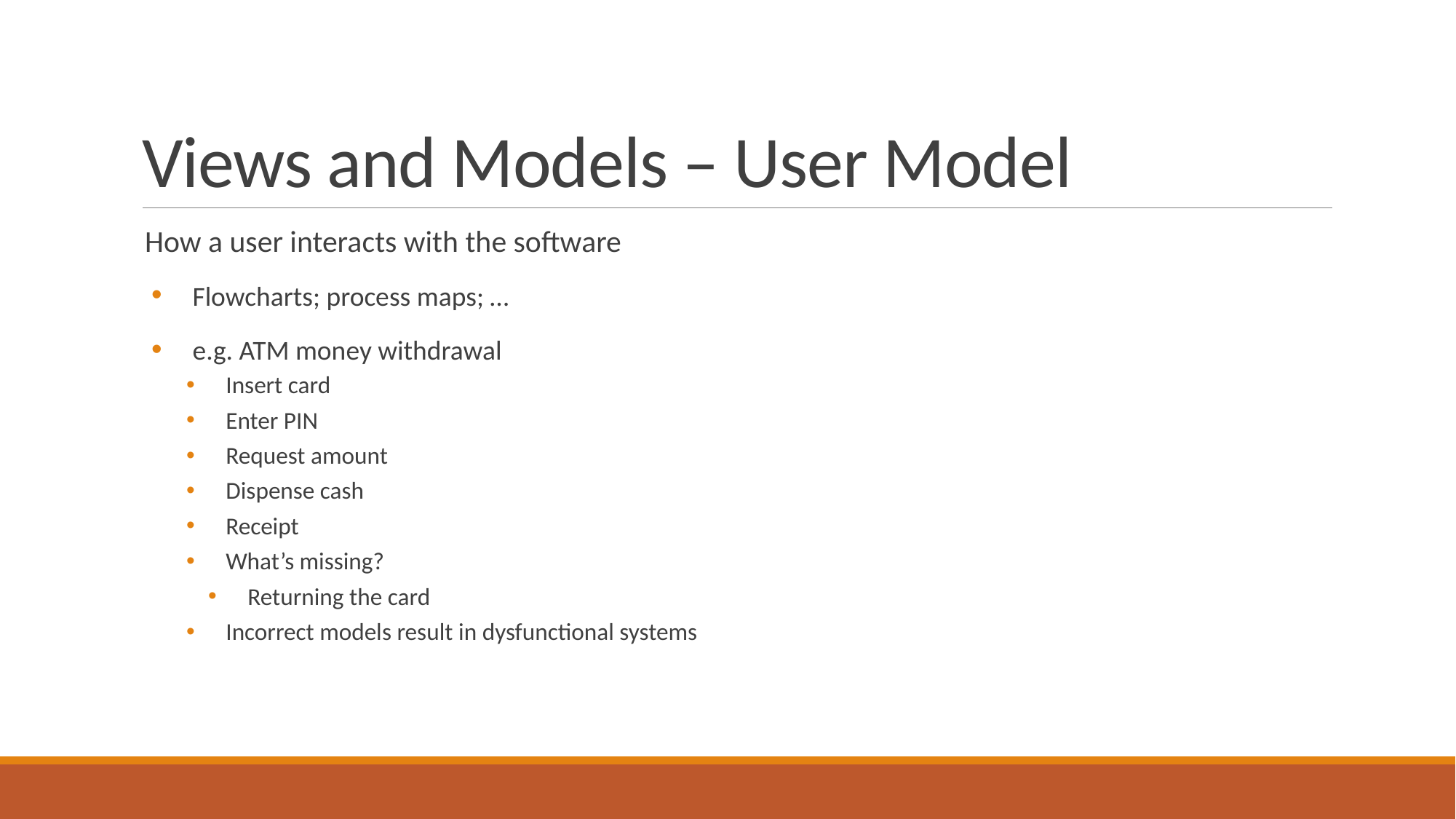

# Views and Models – User Model
How a user interacts with the software
 Flowcharts; process maps; …
 e.g. ATM money withdrawal
 Insert card
 Enter PIN
 Request amount
 Dispense cash
 Receipt
 What’s missing?
 Returning the card
 Incorrect models result in dysfunctional systems